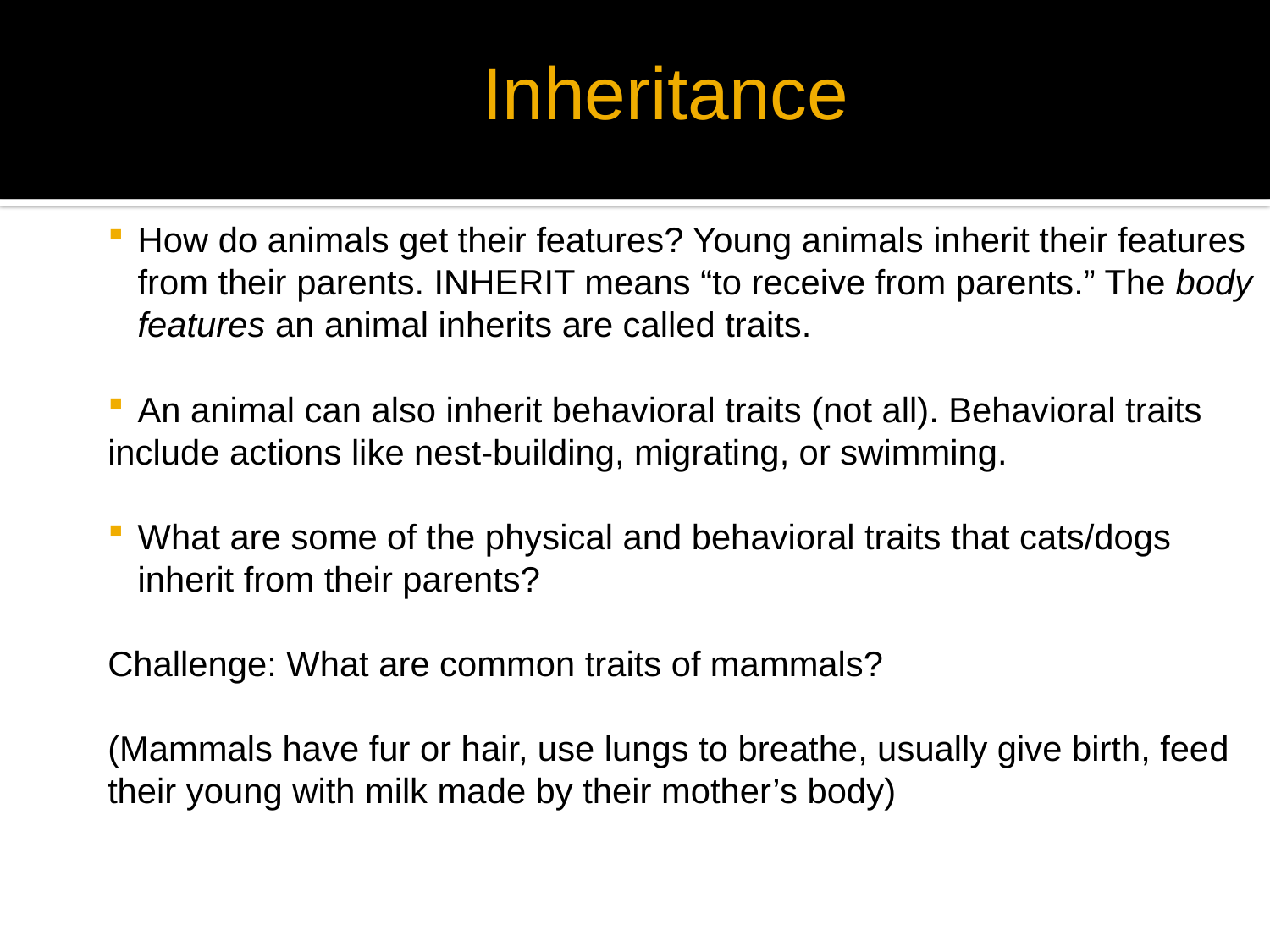

Animal Inheritance
How do animals get their features? Young animals inherit their features from their parents. INHERIT means “to receive from parents.” The body features an animal inherits are called traits.

An animal can also inherit behavioral traits (not all). Behavioral traits
include actions like nest-building, migrating, or swimming.

What are some of the physical and behavioral traits that cats/dogs inherit from their parents?

Challenge: What are common traits of mammals?

(Mammals have fur or hair, use lungs to breathe, usually give birth, feed their young with milk made by their mother’s body)